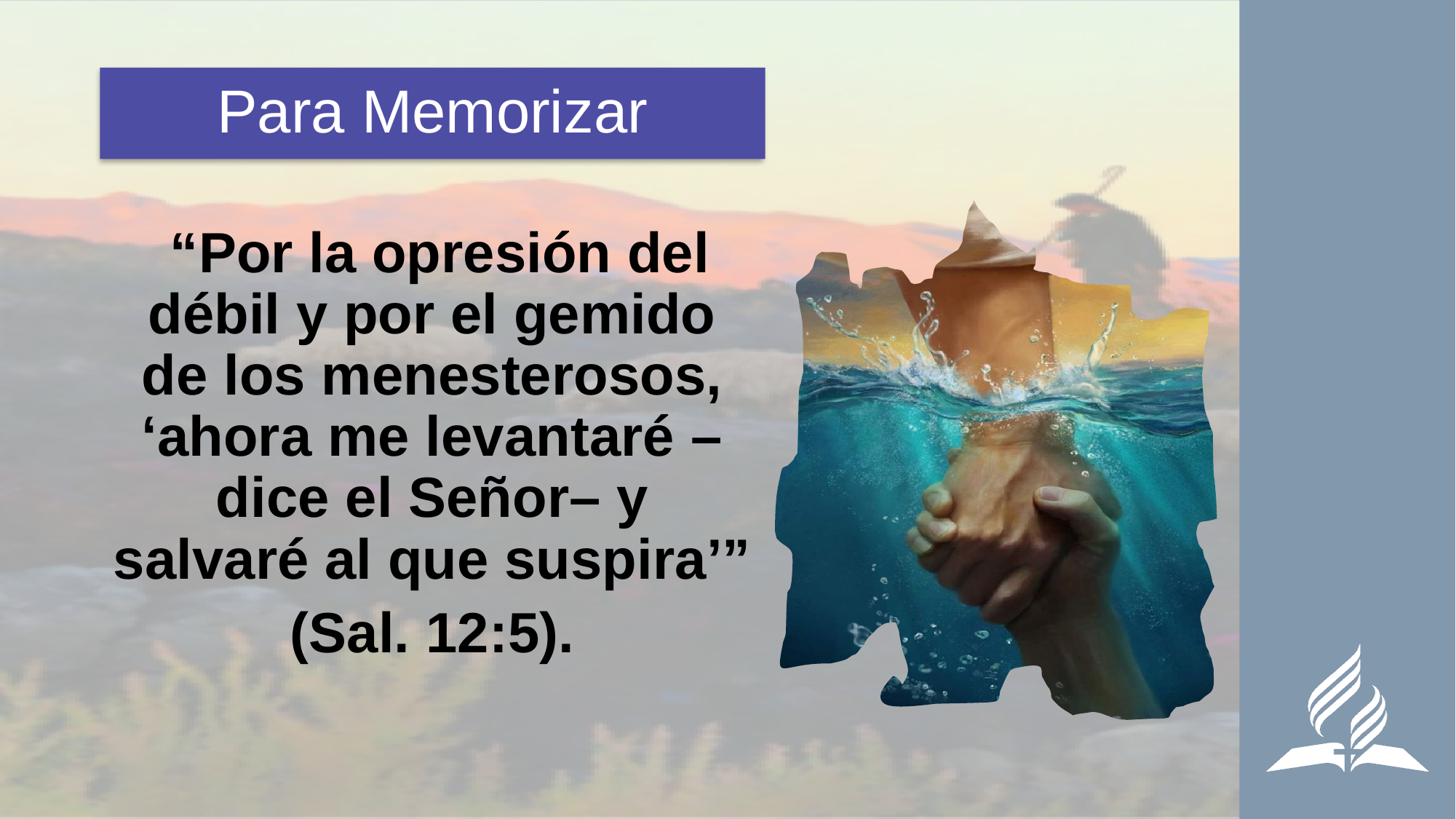

# Para Memorizar

 “Por la opresión del débil y por el gemido de los menesterosos, ‘ahora me levantaré –dice el Señor– y salvaré al que suspira’”
(Sal. 12:5).